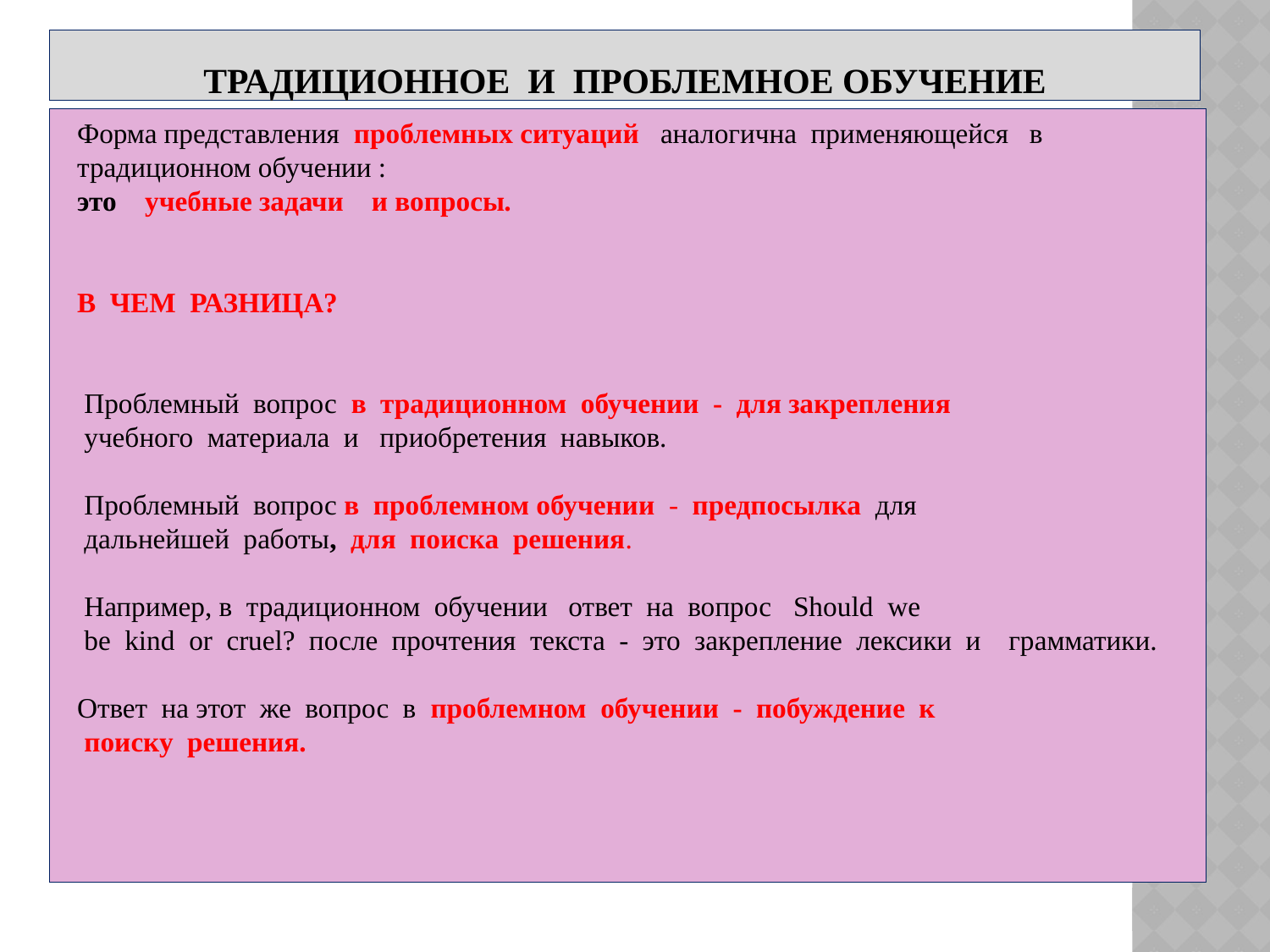

# Традиционное  и  проблемное обучение
Форма представления  проблемных ситуаций   аналогична  применяющейся   в
традиционном обучении :
это    учебные задачи    и вопросы.

В  ЧЕМ  РАЗНИЦА?

 Проблемный  вопрос  в  традиционном  обучении  -  для закрепления
 учебного  материала  и   приобретения  навыков.

 Проблемный  вопрос в  проблемном обучении  -  предпосылка  для
 дальнейшей  работы,  для  поиска  решения.

 Например, в  традиционном  обучении   ответ  на  вопрос   Should  we
 be  kind  or  cruel?  после  прочтения  текста  -  это  закрепление  лексики  и    грамматики.

Ответ  на этот  же  вопрос  в  проблемном  обучении  -  побуждение  к
 поиску  решения.